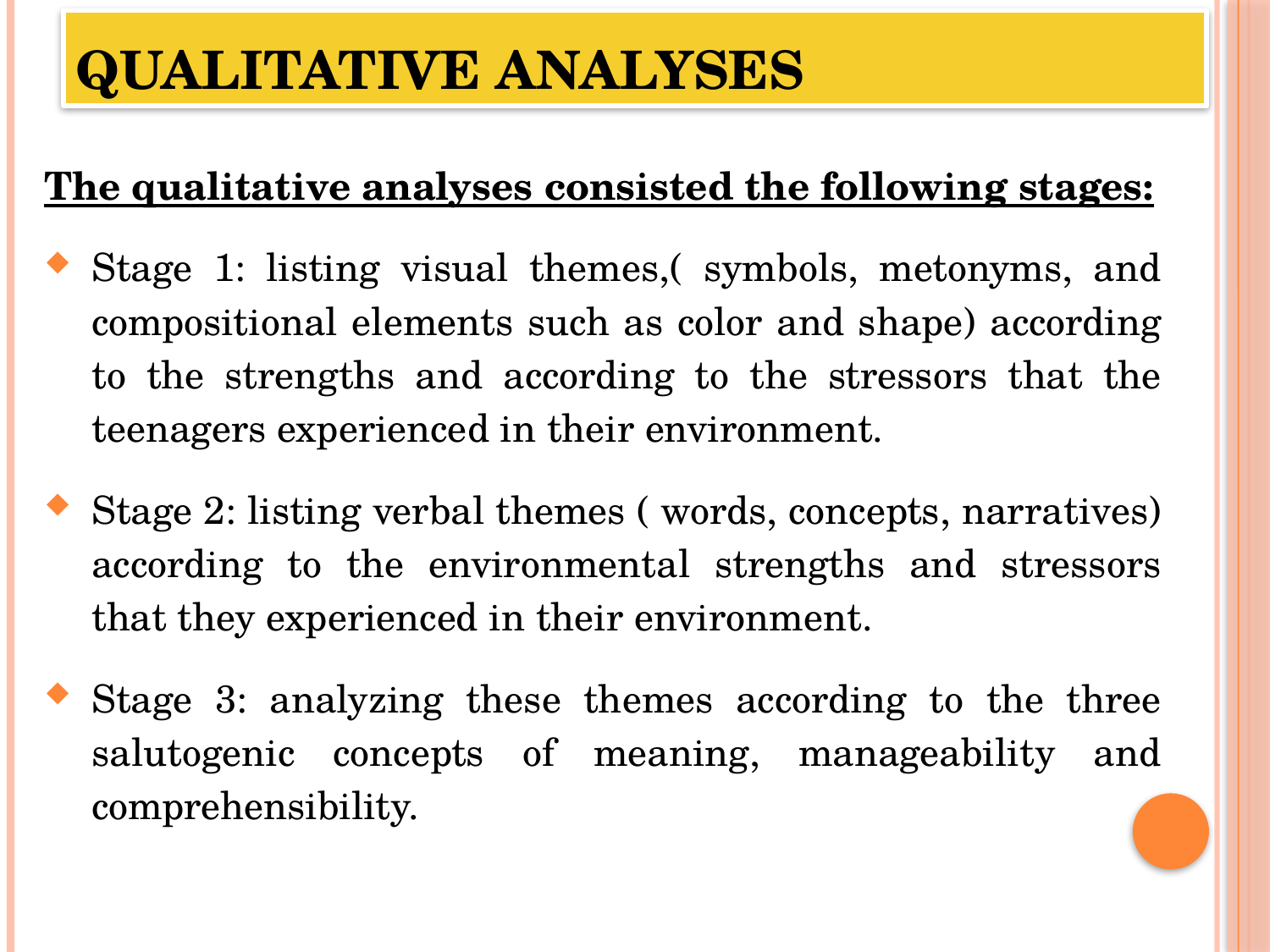

# Qualitative analyses

The qualitative analyses consisted the following stages:
Stage 1: listing visual themes,( symbols, metonyms, and compositional elements such as color and shape) according to the strengths and according to the stressors that the teenagers experienced in their environment.
Stage 2: listing verbal themes ( words, concepts, narratives) according to the environmental strengths and stressors that they experienced in their environment.
Stage 3: analyzing these themes according to the three salutogenic concepts of meaning, manageability and comprehensibility.